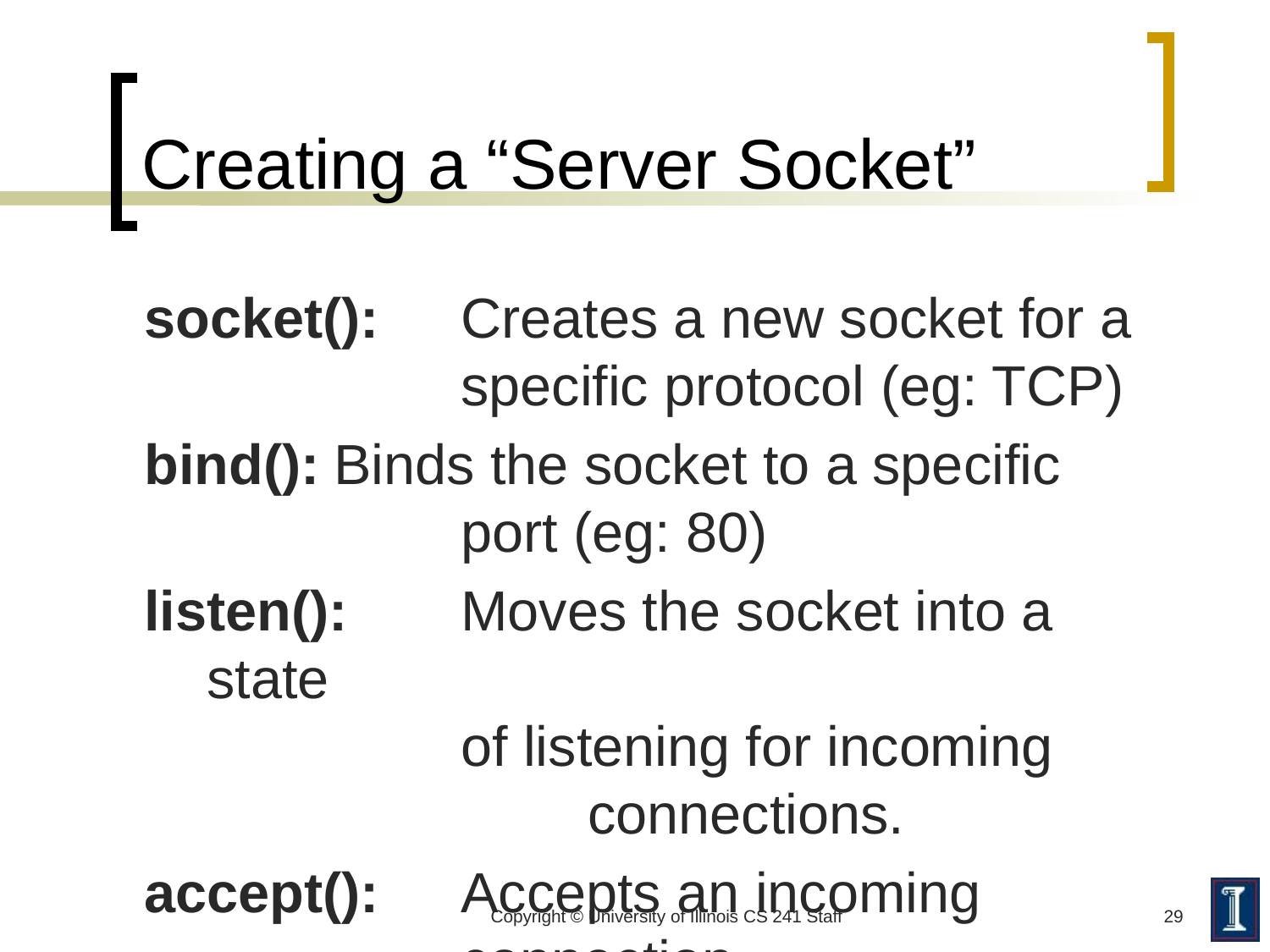

# Creating a “Server Socket”
socket():	Creates a new socket for a
		specific protocol (eg: TCP)
bind():	Binds the socket to a specific
		port (eg: 80)
listen():	Moves the socket into a state
		of listening for incoming 				connections.
accept():	Accepts an incoming
		connection.
Copyright © University of Illinois CS 241 Staff
29